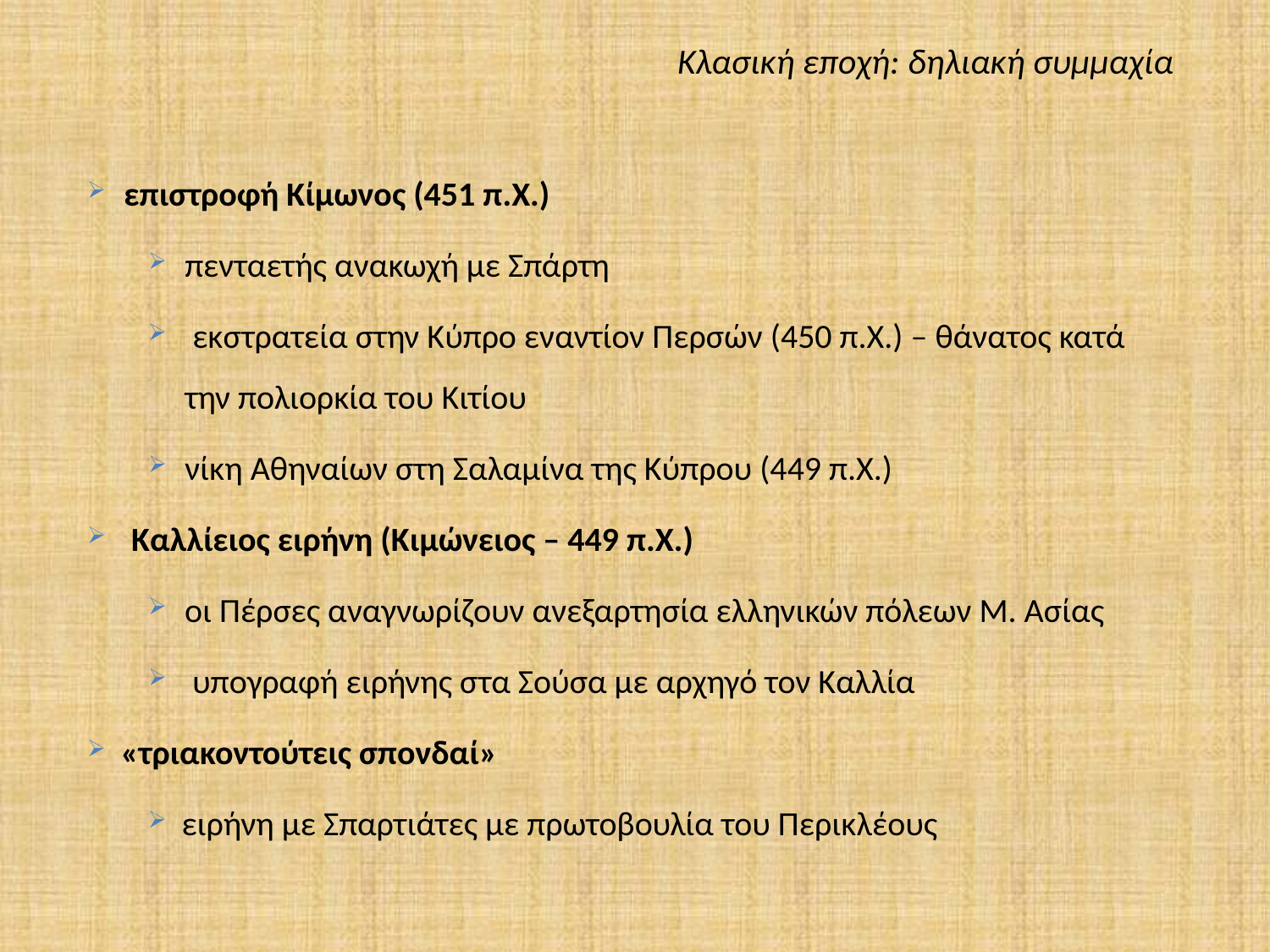

Κλασική εποχή: δηλιακή συμμαχία
επιστροφή Κίμωνος (451 π.Χ.)
πενταετής ανακωχή με Σπάρτη
 εκστρατεία στην Κύπρο εναντίον Περσών (450 π.Χ.) – θάνατος κατά την πολιορκία του Κιτίου
νίκη Αθηναίων στη Σαλαμίνα της Κύπρου (449 π.Χ.)
 Καλλίειος ειρήνη (Κιμώνειος – 449 π.Χ.)
οι Πέρσες αναγνωρίζουν ανεξαρτησία ελληνικών πόλεων Μ. Ασίας
 υπογραφή ειρήνης στα Σούσα με αρχηγό τον Καλλία
  «τριακοντούτεις σπονδαί»
  ειρήνη με Σπαρτιάτες με πρωτοβουλία του Περικλέους